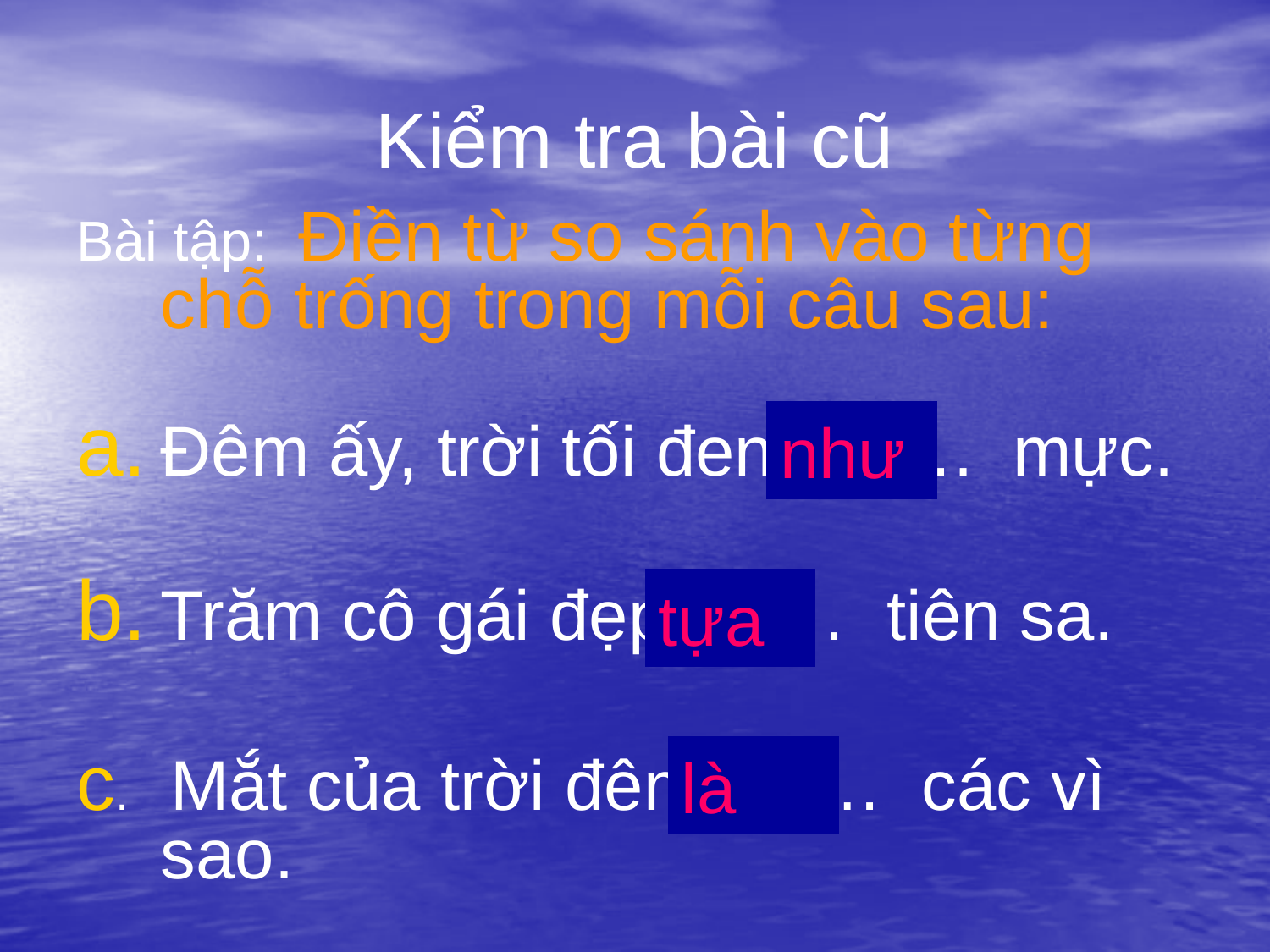

# Kiểm tra bài cũ
Bài tập:  Điền từ so sánh vào từng chỗ trống trong mỗi câu sau:

Đêm ấy, trời tối đen  …….  mực.

Trăm cô gái đẹp  ……  tiên sa.

c.   Mắt của trời đêm  ……  các vì sao.
như
tựa
là